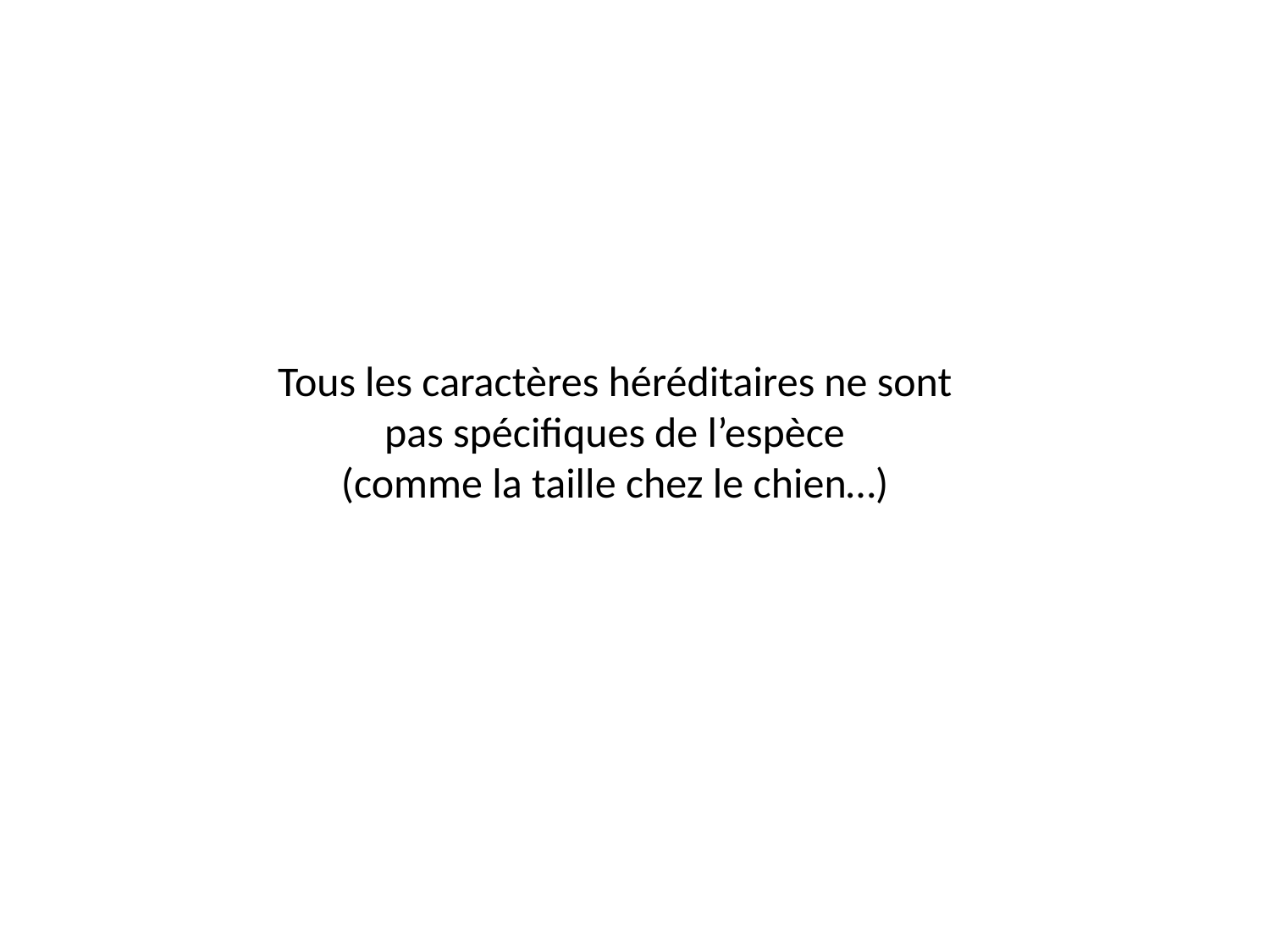

Tous les caractères héréditaires ne sont pas spécifiques de l’espèce
(comme la taille chez le chien…)